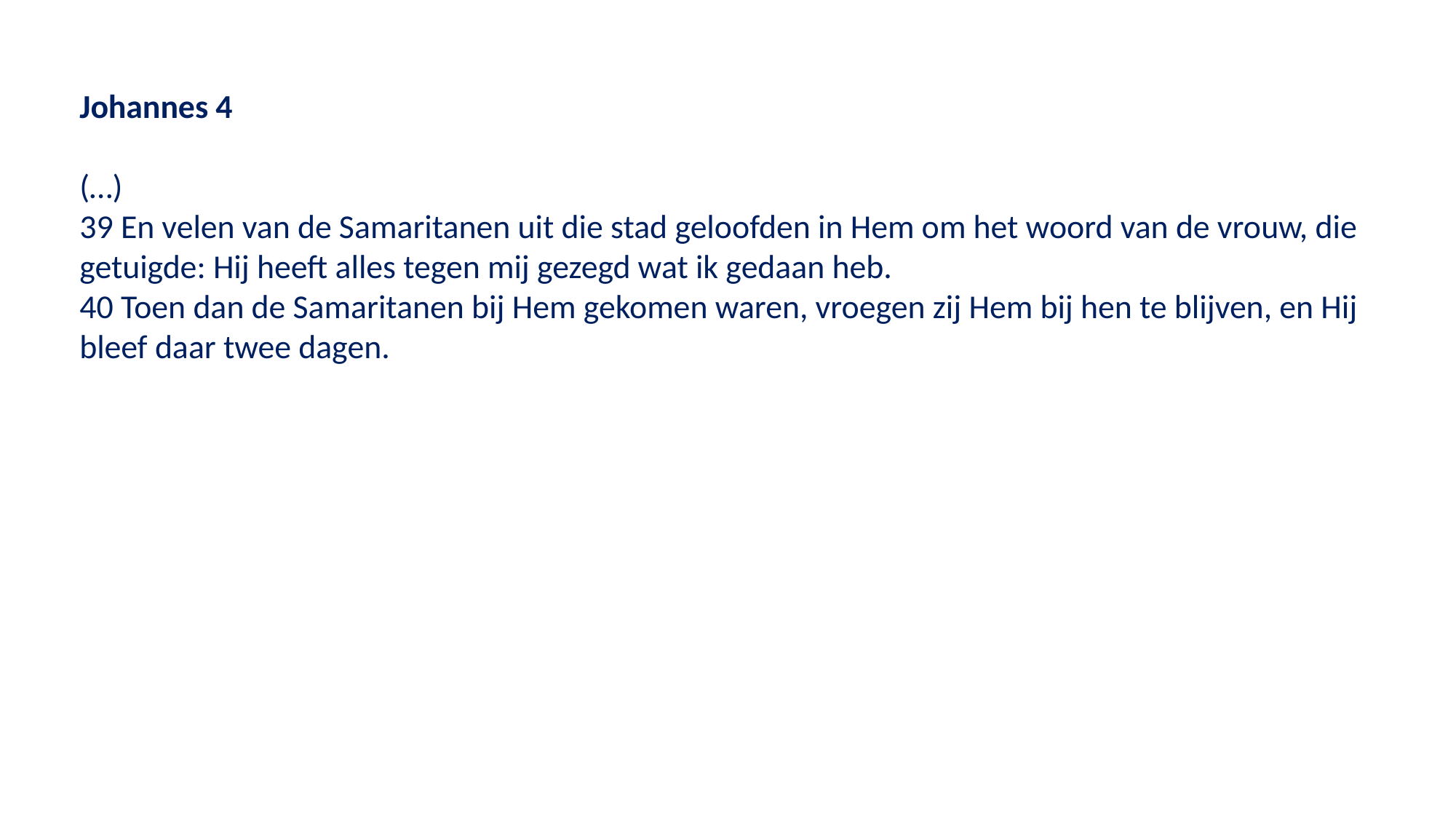

Johannes 4

(…)
39 En velen van de Samaritanen uit die stad geloofden in Hem om het woord van de vrouw, die getuigde: Hij heeft alles tegen mij gezegd wat ik gedaan heb.
40 Toen dan de Samaritanen bij Hem gekomen waren, vroegen zij Hem bij hen te blijven, en Hij bleef daar twee dagen.